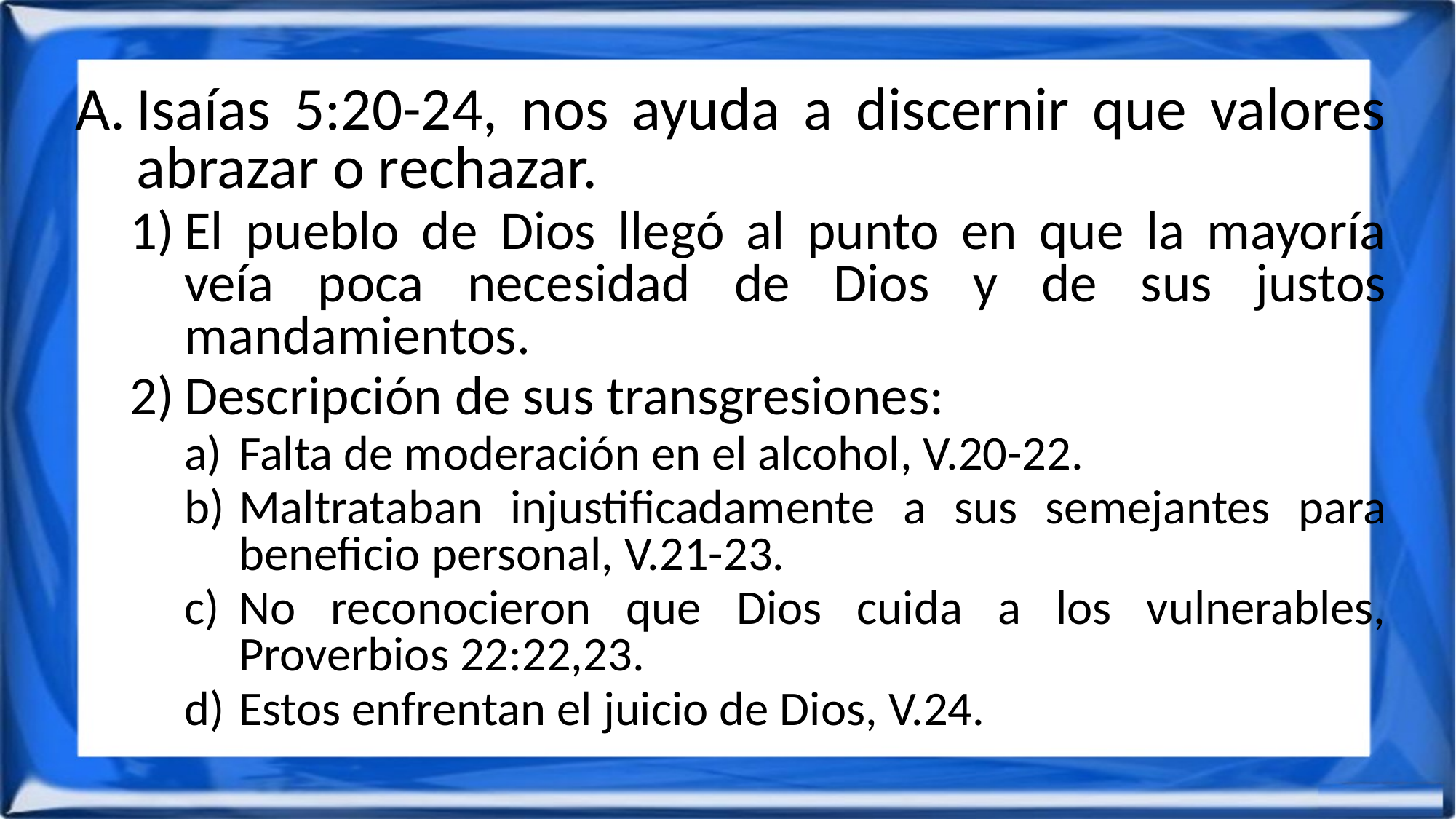

Isaías 5:20-24, nos ayuda a discernir que valores abrazar o rechazar.
El pueblo de Dios llegó al punto en que la mayoría veía poca necesidad de Dios y de sus justos mandamientos.
Descripción de sus transgresiones:
Falta de moderación en el alcohol, V.20-22.
Maltrataban injustificadamente a sus semejantes para beneficio personal, V.21-23.
No reconocieron que Dios cuida a los vulnerables, Proverbios 22:22,23.
Estos enfrentan el juicio de Dios, V.24.